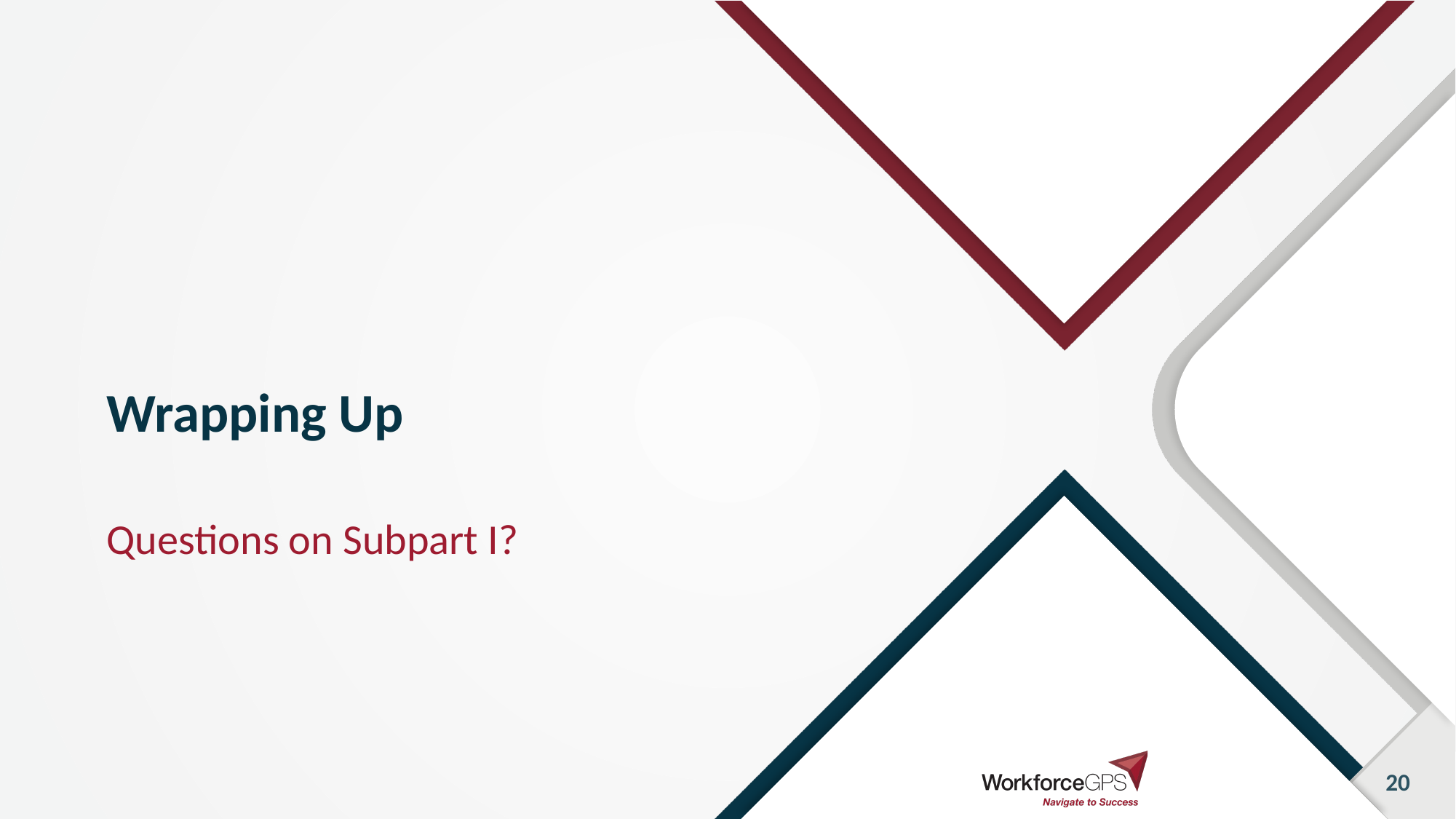

# Wrapping Up
Questions on Subpart I?
20